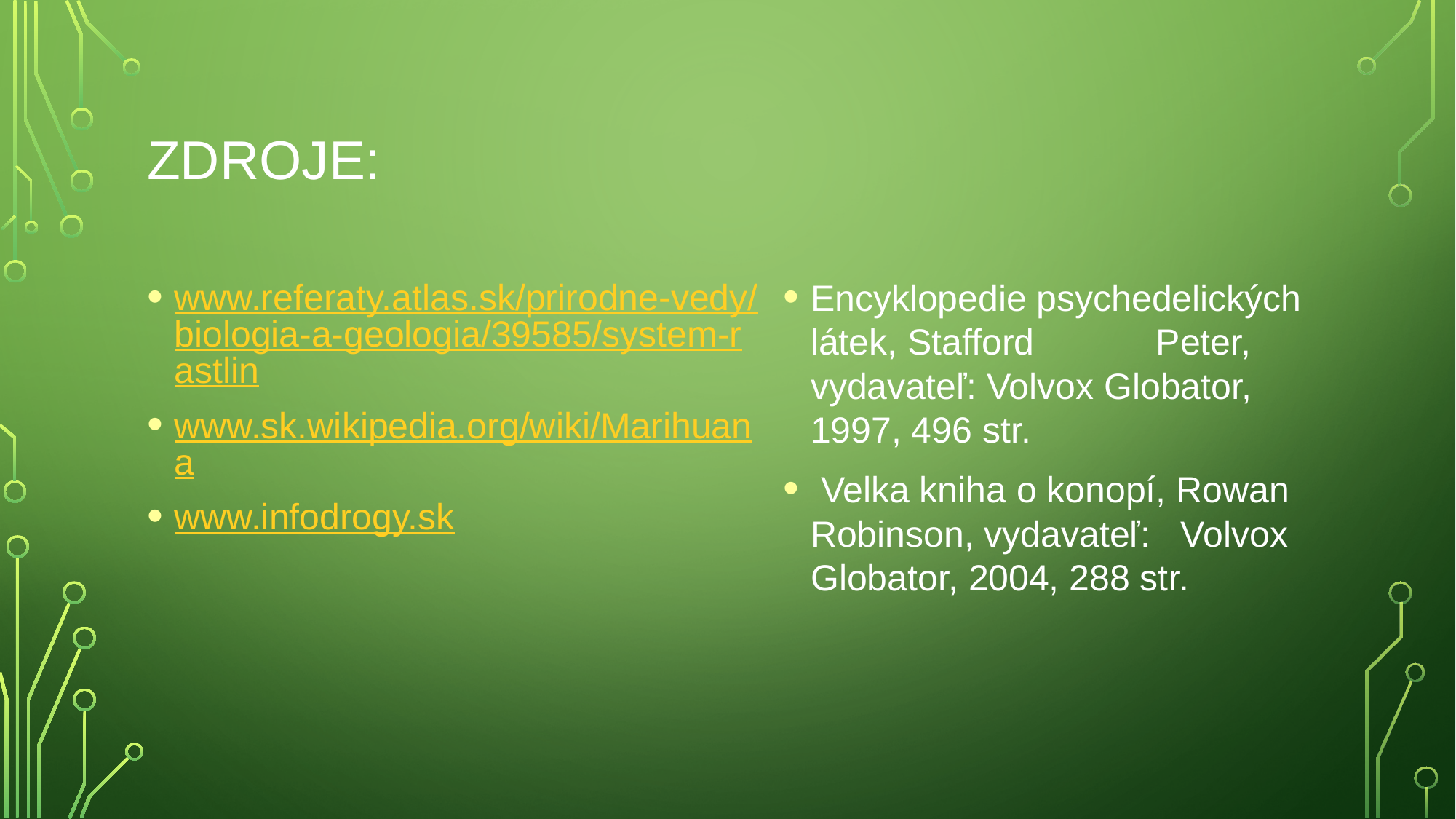

# Zdroje:
www.referaty.atlas.sk/prirodne-vedy/biologia-a-geologia/39585/system-rastlin
www.sk.wikipedia.org/wiki/Marihuana
www.infodrogy.sk

Encyklopedie psychedelických látek, Stafford            Peter, vydavateľ: Volvox Globator, 1997, 496 str.
 Velka kniha o konopí, Rowan Robinson, vydavateľ:   Volvox Globator, 2004, 288 str.